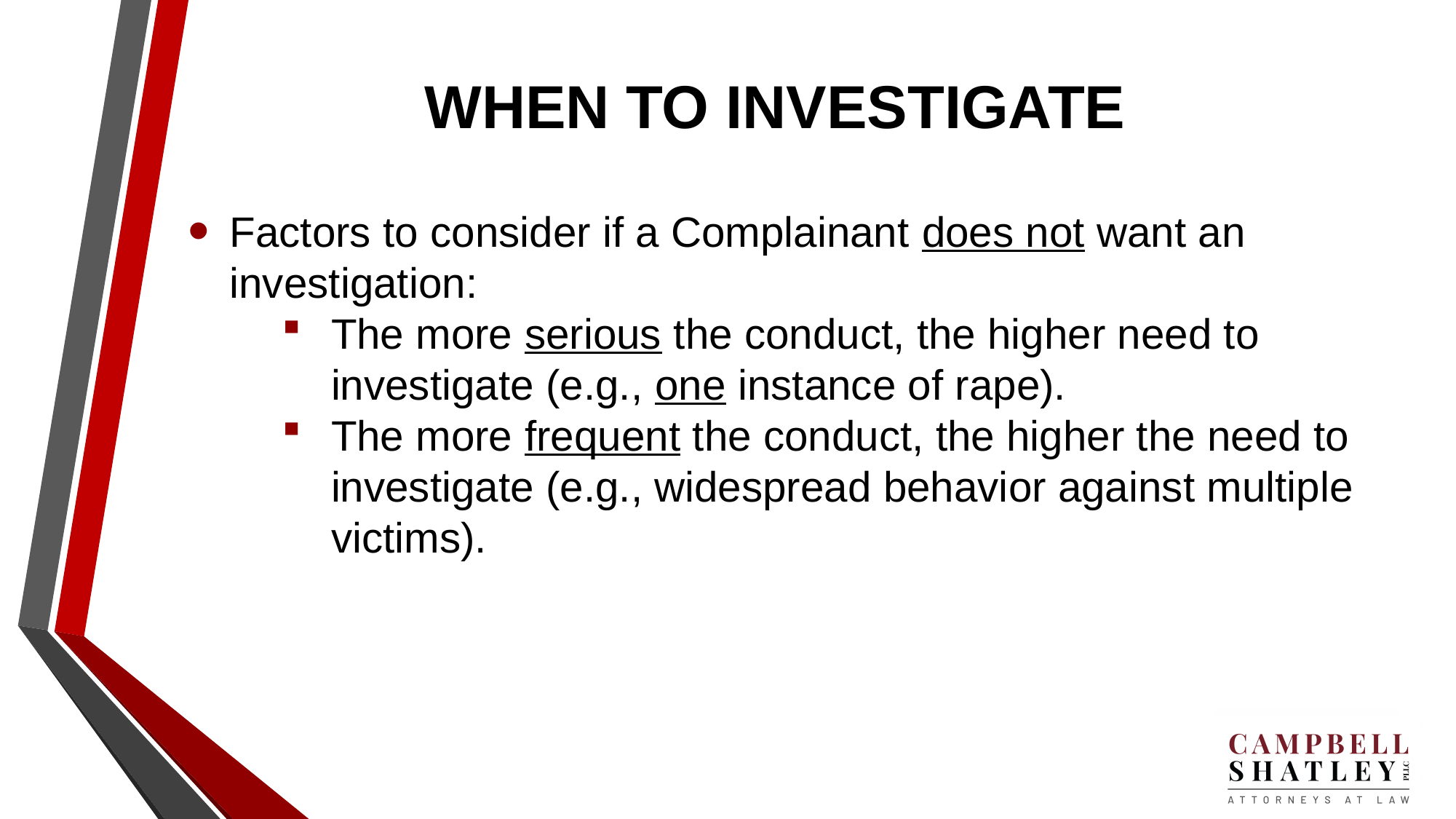

# WHEN TO INVESTIGATE
Factors to consider if a Complainant does not want an investigation:
The more serious the conduct, the higher need to investigate (e.g., one instance of rape).
The more frequent the conduct, the higher the need to investigate (e.g., widespread behavior against multiple victims).